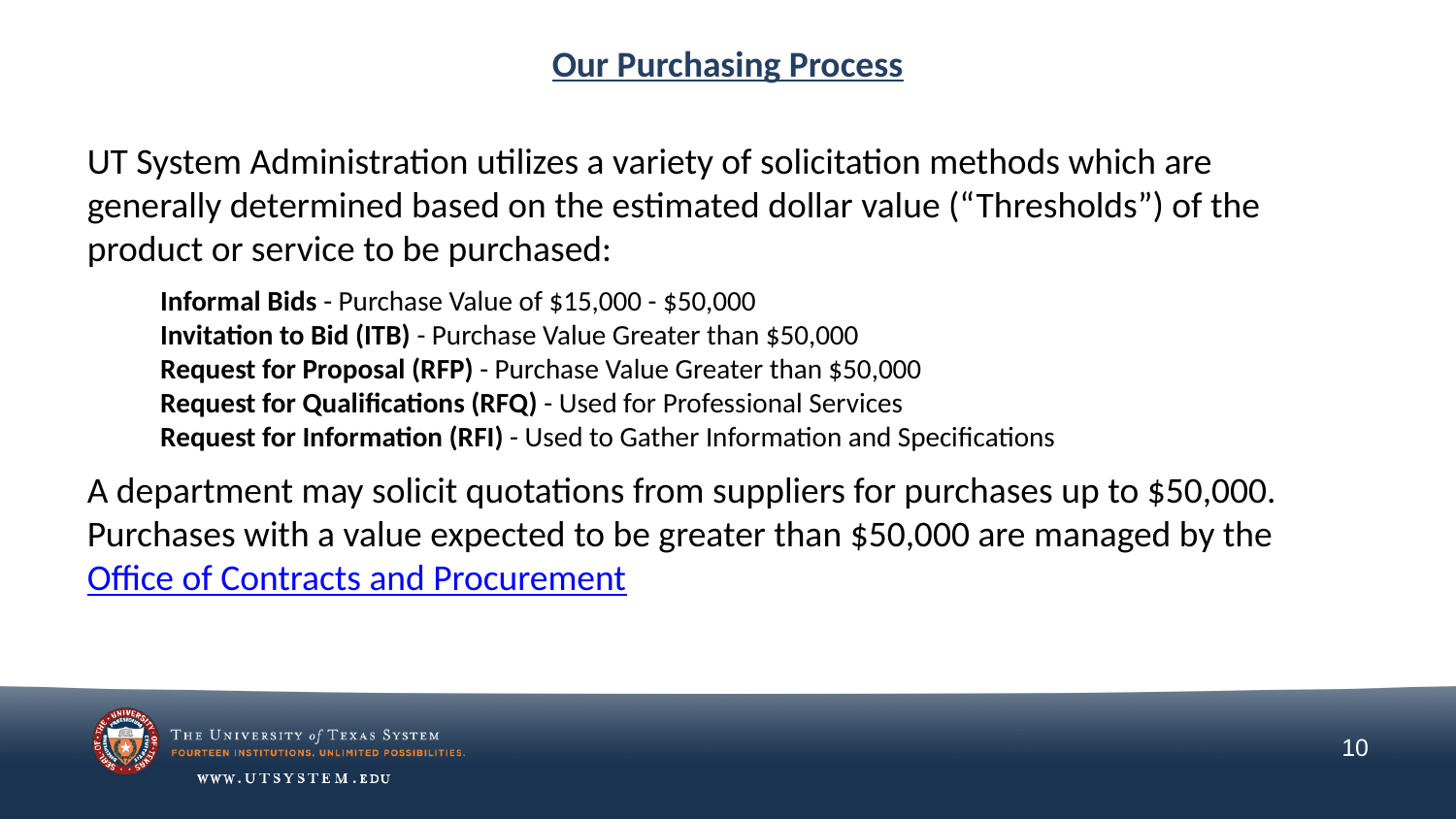

Our Purchasing Process
UT System Administration utilizes a variety of solicitation methods which are generally determined based on the estimated dollar value (“Thresholds”) of the product or service to be purchased:

Informal Bids - Purchase Value of $15,000 - $50,000
Invitation to Bid (ITB) - Purchase Value Greater than $50,000
Request for Proposal (RFP) - Purchase Value Greater than $50,000
Request for Qualifications (RFQ) - Used for Professional Services
Request for Information (RFI) - Used to Gather Information and Specifications

A department may solicit quotations from suppliers for purchases up to $50,000.
Purchases with a value expected to be greater than $50,000 are managed by the Office of Contracts and Procurement.
10